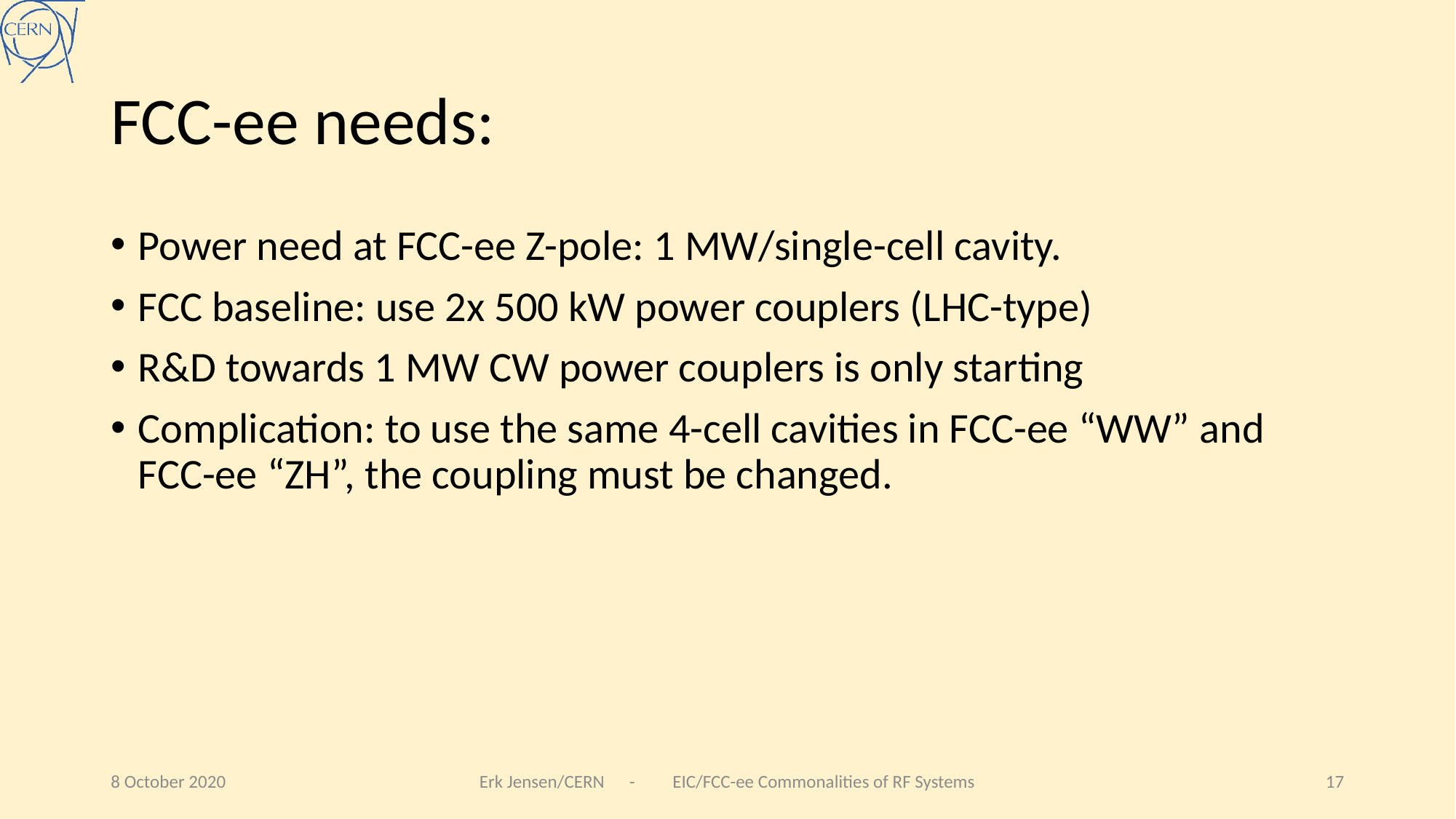

# FCC-ee needs:
Power need at FCC-ee Z-pole: 1 MW/single-cell cavity.
FCC baseline: use 2x 500 kW power couplers (LHC-type)
R&D towards 1 MW CW power couplers is only starting
Complication: to use the same 4-cell cavities in FCC-ee “WW” and FCC-ee “ZH”, the coupling must be changed.
8 October 2020
Erk Jensen/CERN      -         EIC/FCC-ee Commonalities of RF Systems
17